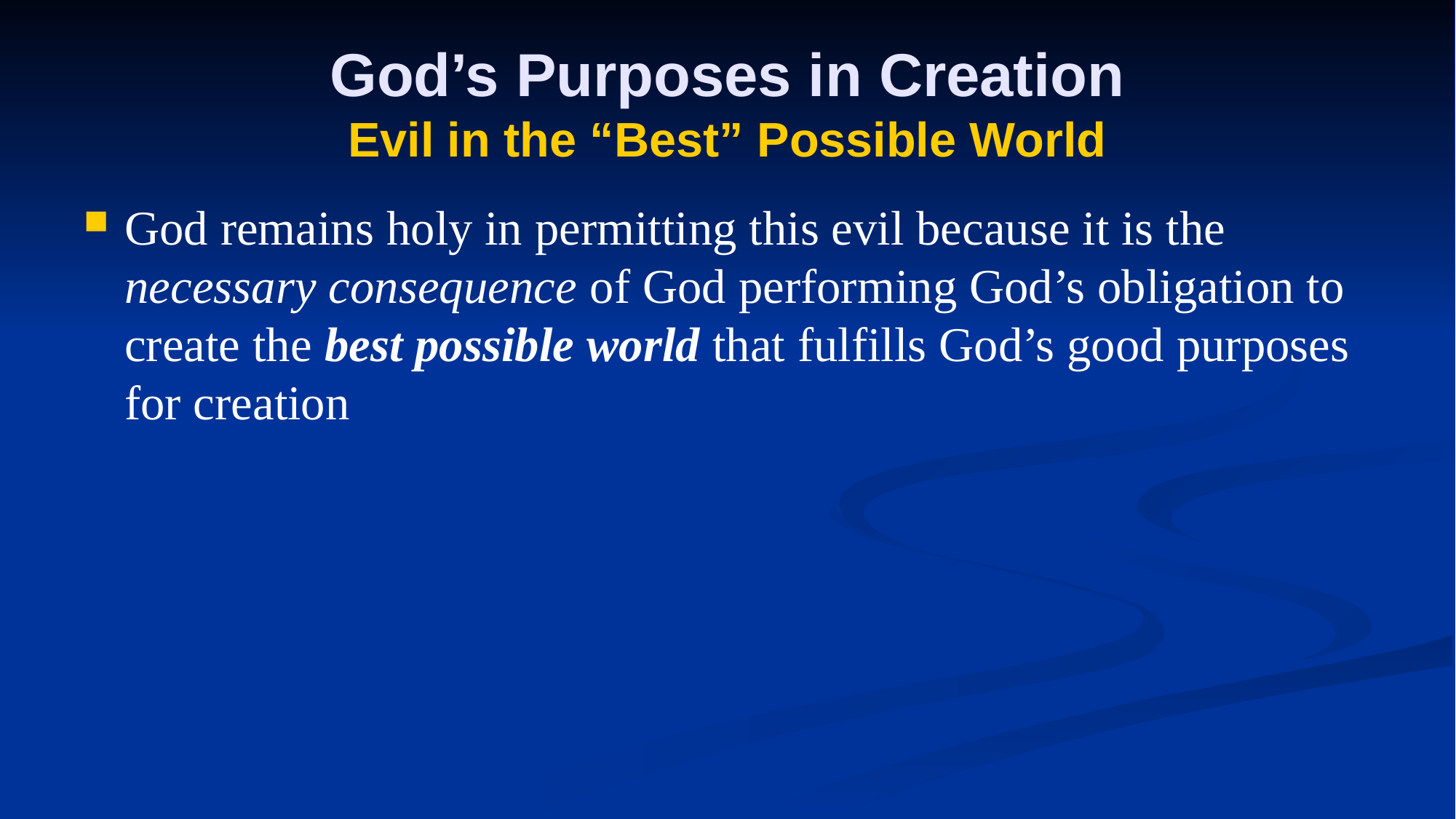

# God’s Purposes in Creation Evil in the “Best” Possible World
God remains holy in permitting this evil because it is the necessary consequence of God performing God’s obligation to create the best possible world that fulfills God’s good purposes for creation